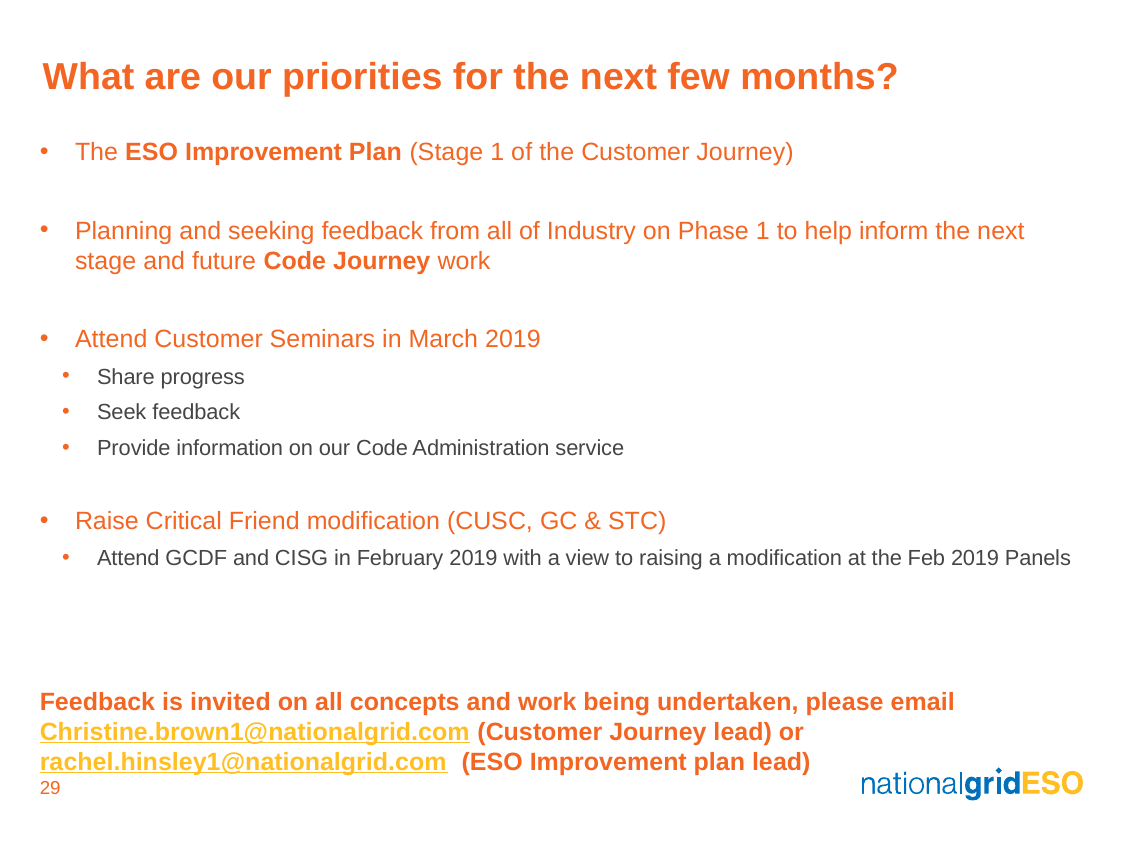

# What are our priorities for the next few months?
The ESO Improvement Plan (Stage 1 of the Customer Journey)

Planning and seeking feedback from all of Industry on Phase 1 to help inform the next stage and future Code Journey work

Attend Customer Seminars in March 2019
Share progress
Seek feedback
Provide information on our Code Administration service

Raise Critical Friend modification (CUSC, GC & STC)
Attend GCDF and CISG in February 2019 with a view to raising a modification at the Feb 2019 Panels

Feedback is invited on all concepts and work being undertaken, please email Christine.brown1@nationalgrid.com (Customer Journey lead) or rachel.hinsley1@nationalgrid.com  (ESO Improvement plan lead)